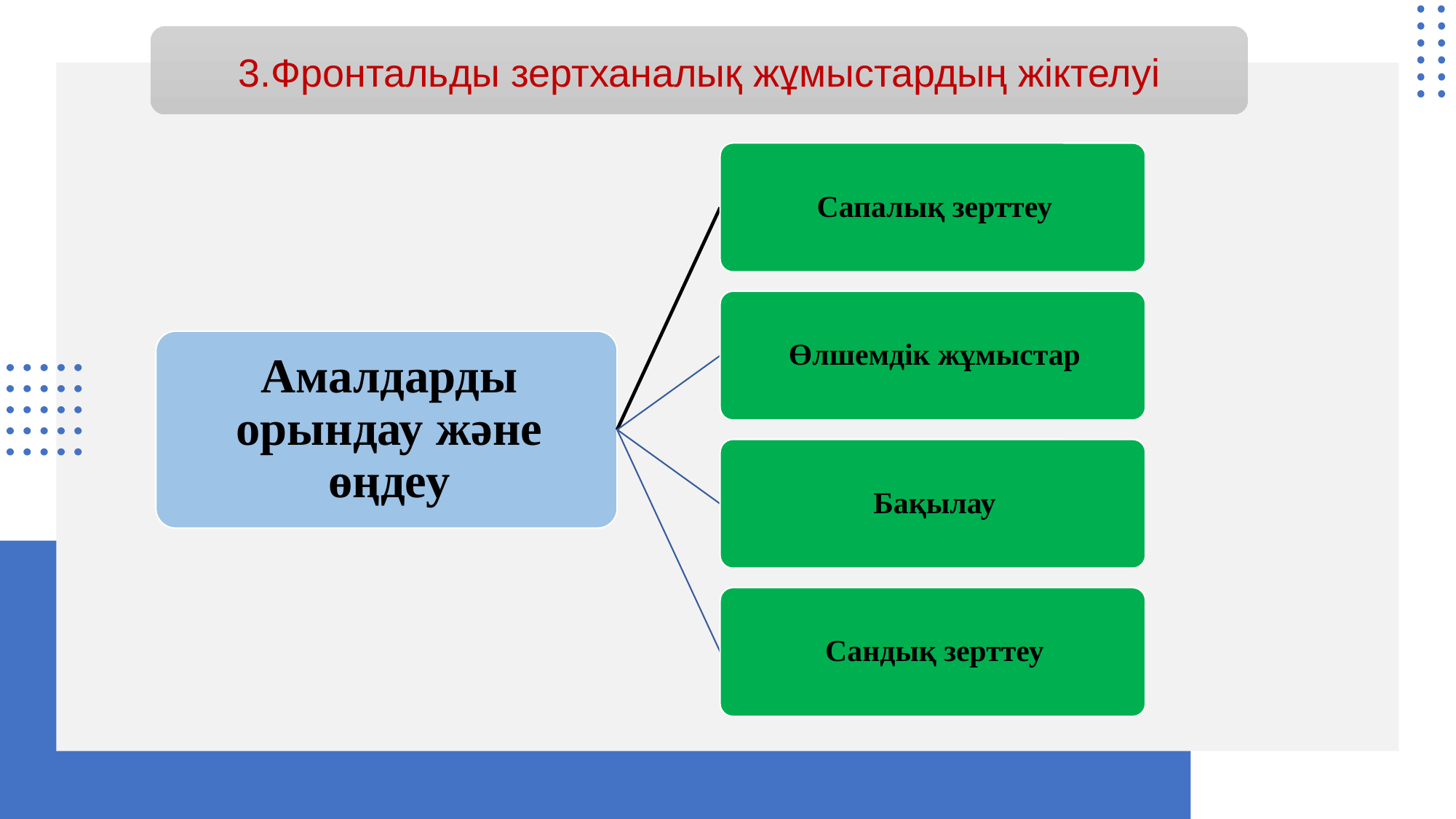

# 3.Фронтальды зертханалық жұмыстардың жіктелуі

Амалдарды орындау және өңдеу

Сапалық зерттеу

Өлшемдік жұмыстар

Бақылау

Сандық зерттеу